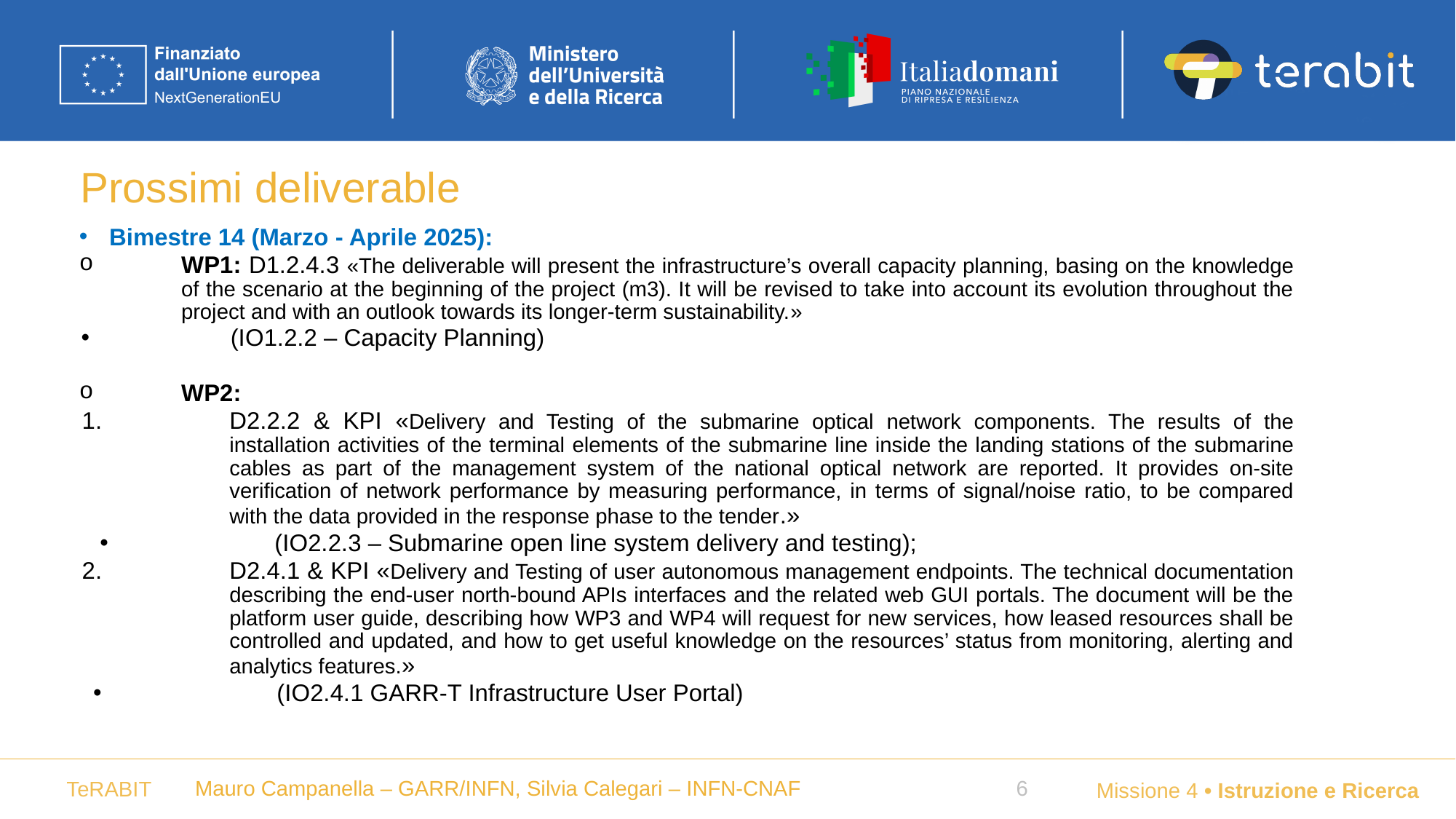

# Prossimi deliverable
Bimestre 14 (Marzo - Aprile 2025):
WP1: D1.2.4.3 «The deliverable will present the infrastructure’s overall capacity planning, basing on the knowledge of the scenario at the beginning of the project (m3). It will be revised to take into account its evolution throughout the project and with an outlook towards its longer-term sustainability.»
(IO1.2.2 – Capacity Planning)

WP2:
D2.2.2 & KPI «Delivery and Testing of the submarine optical network components. The results of the installation activities of the terminal elements of the submarine line inside the landing stations of the submarine cables as part of the management system of the national optical network are reported. It provides on-site verification of network performance by measuring performance, in terms of signal/noise ratio, to be compared with the data provided in the response phase to the tender.»
 (IO2.2.3 – Submarine open line system delivery and testing);
D2.4.1 & KPI «Delivery and Testing of user autonomous management endpoints. The technical documentation describing the end-user north-bound APIs interfaces and the related web GUI portals. The document will be the platform user guide, describing how WP3 and WP4 will request for new services, how leased resources shall be controlled and updated, and how to get useful knowledge on the resources’ status from monitoring, alerting and analytics features.»
(IO2.4.1 GARR-T Infrastructure User Portal)
Mauro Campanella – GARR/INFN, Silvia Calegari – INFN-CNAF
6